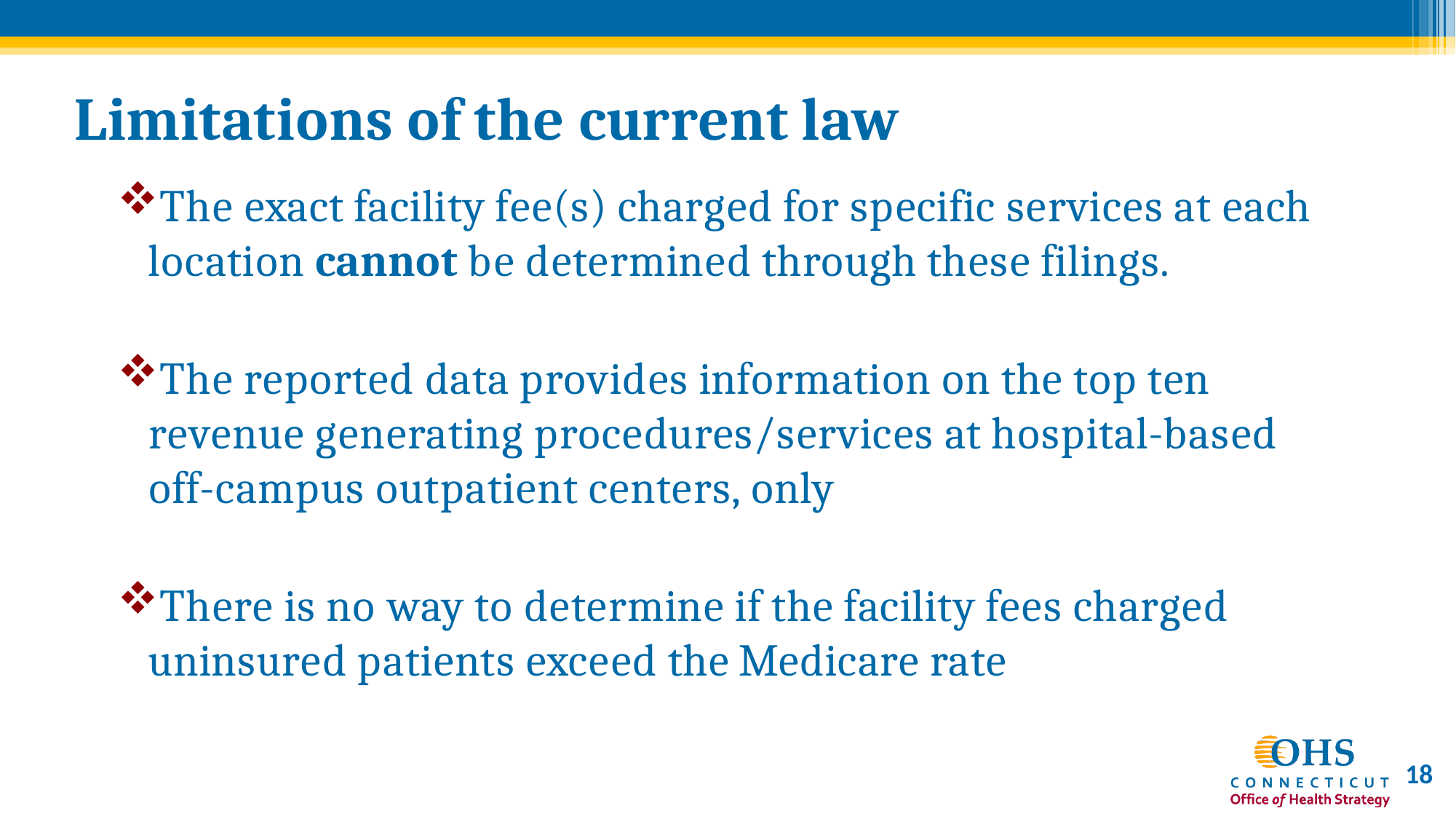

# Limitations of the current law
The exact facility fee(s) charged for specific services at each location cannot be determined through these filings.

The reported data provides information on the top ten revenue generating procedures/services at hospital-based off-campus outpatient centers, only

There is no way to determine if the facility fees charged uninsured patients exceed the Medicare rate

18